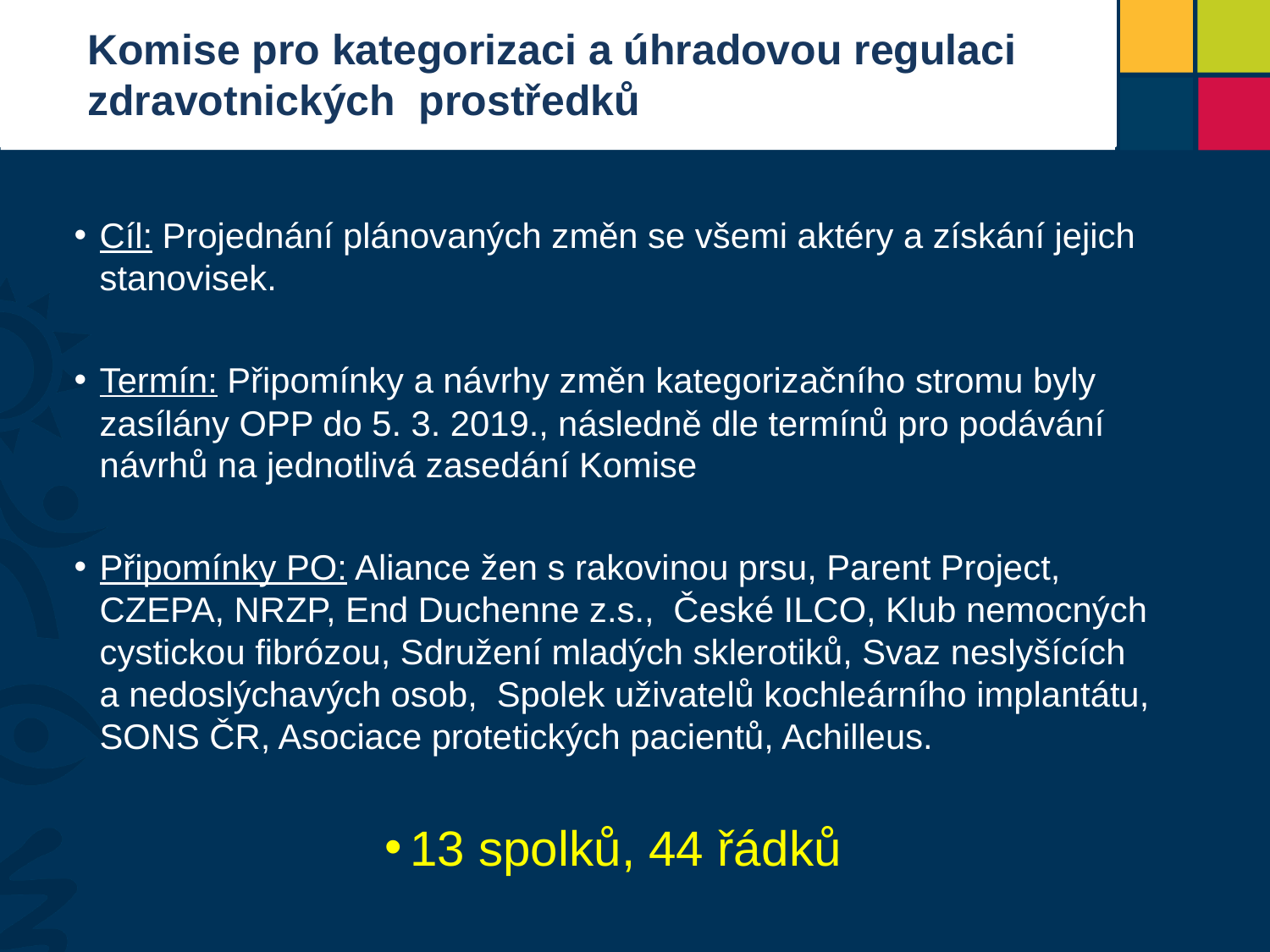

Komise pro kategorizaci a úhradovou regulaci zdravotnických  prostředků

Cíl: Projednání plánovaných změn se všemi aktéry a získání jejich stanovisek.

Termín: Připomínky a návrhy změn kategorizačního stromu byly zasílány OPP do 5. 3. 2019., následně dle termínů pro podávání návrhů na jednotlivá zasedání Komise

Připomínky PO: Aliance žen s rakovinou prsu, Parent Project, CZEPA, NRZP, End Duchenne z.s.,  České ILCO, Klub nemocných cystickou fibrózou, Sdružení mladých sklerotiků, Svaz neslyšících a nedoslýchavých osob,  Spolek uživatelů kochleárního implantátu, SONS ČR, Asociace protetických pacientů, Achilleus.

13 spolků, 44 řádků